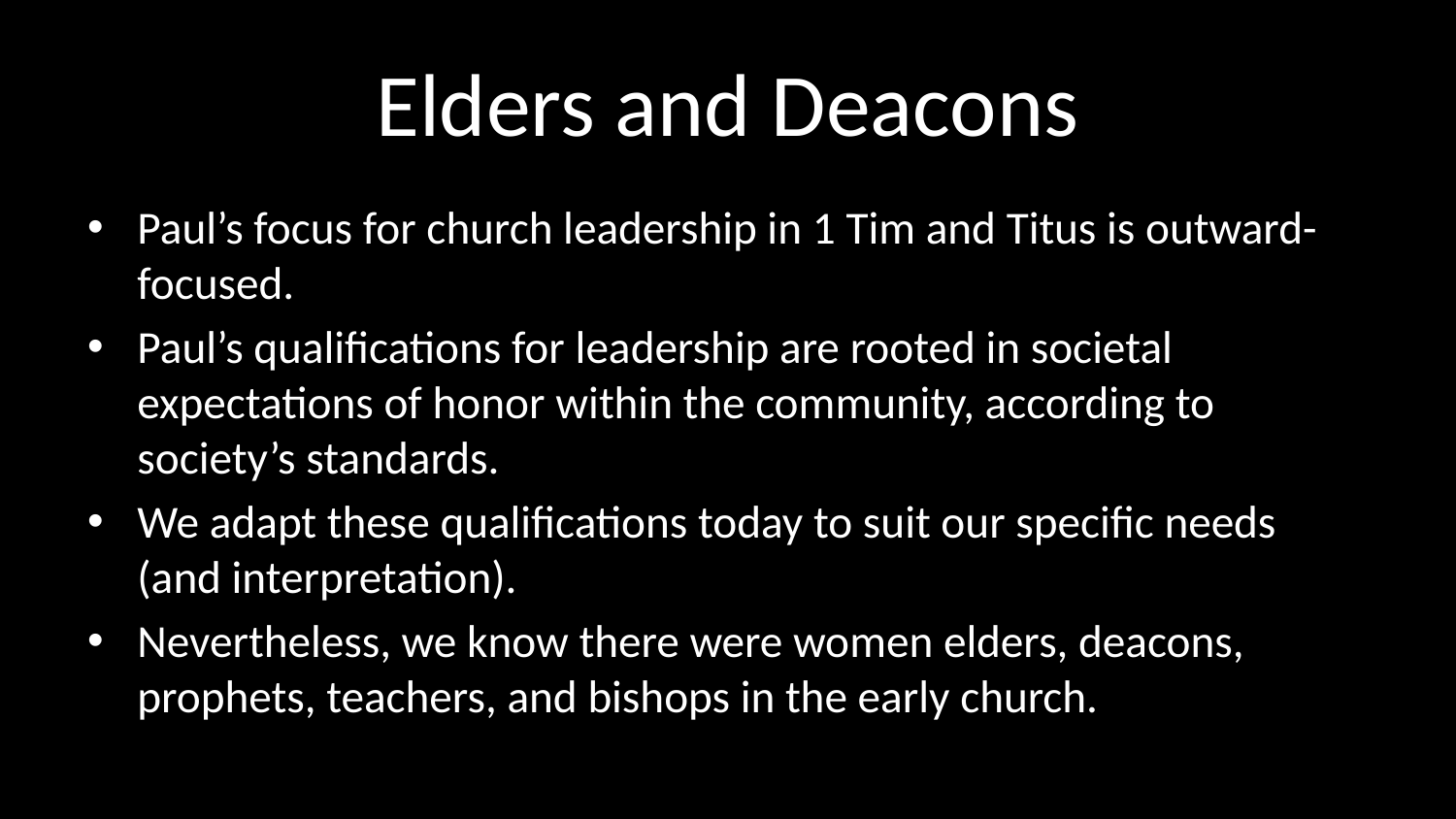

# Elders and Deacons
Paul’s focus for church leadership in 1 Tim and Titus is outward-focused.
Paul’s qualifications for leadership are rooted in societal expectations of honor within the community, according to society’s standards.
We adapt these qualifications today to suit our specific needs (and interpretation).
Nevertheless, we know there were women elders, deacons, prophets, teachers, and bishops in the early church.